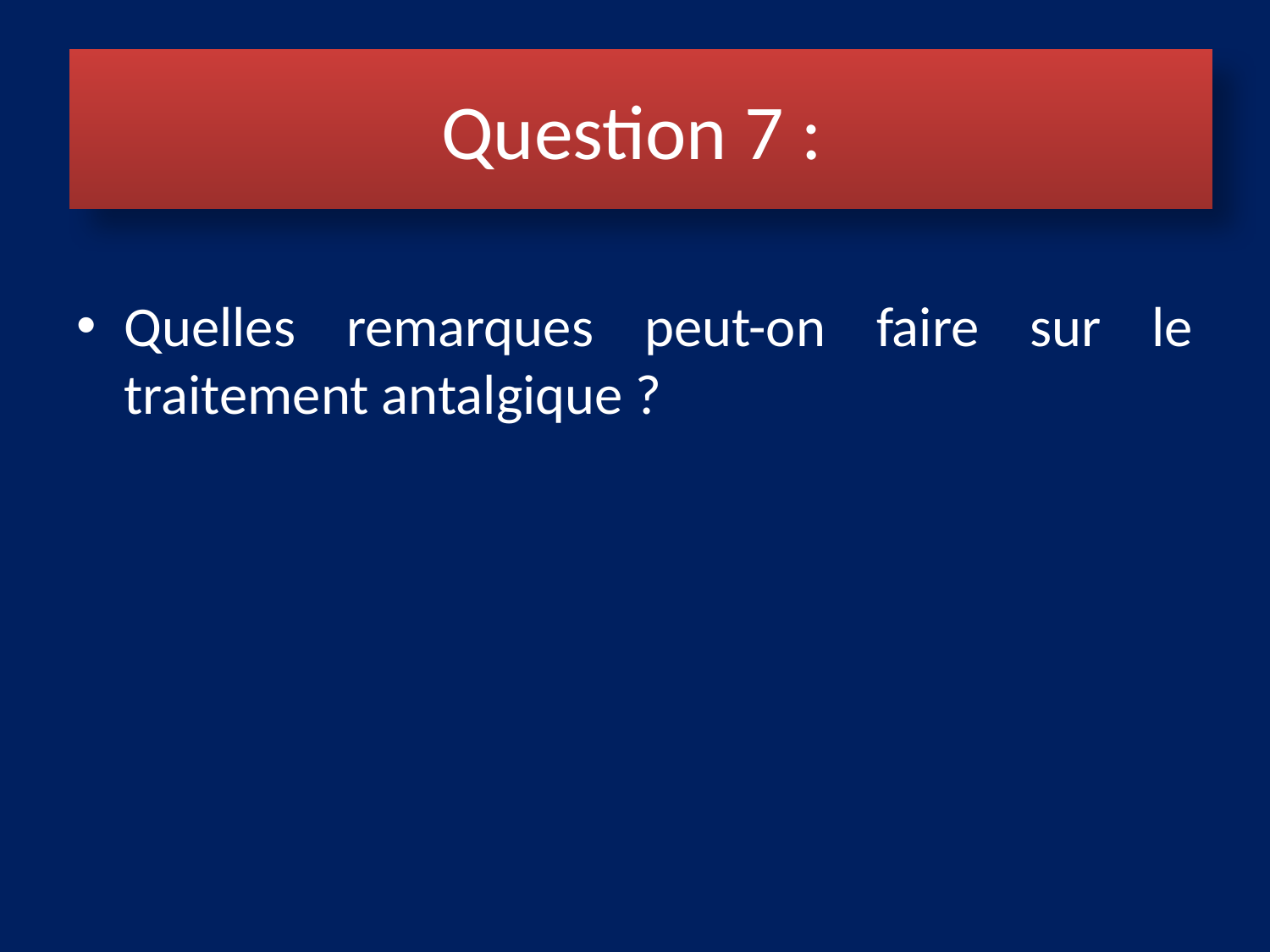

# Question 7 :
Quelles remarques peut-on faire sur le traitement antalgique ?